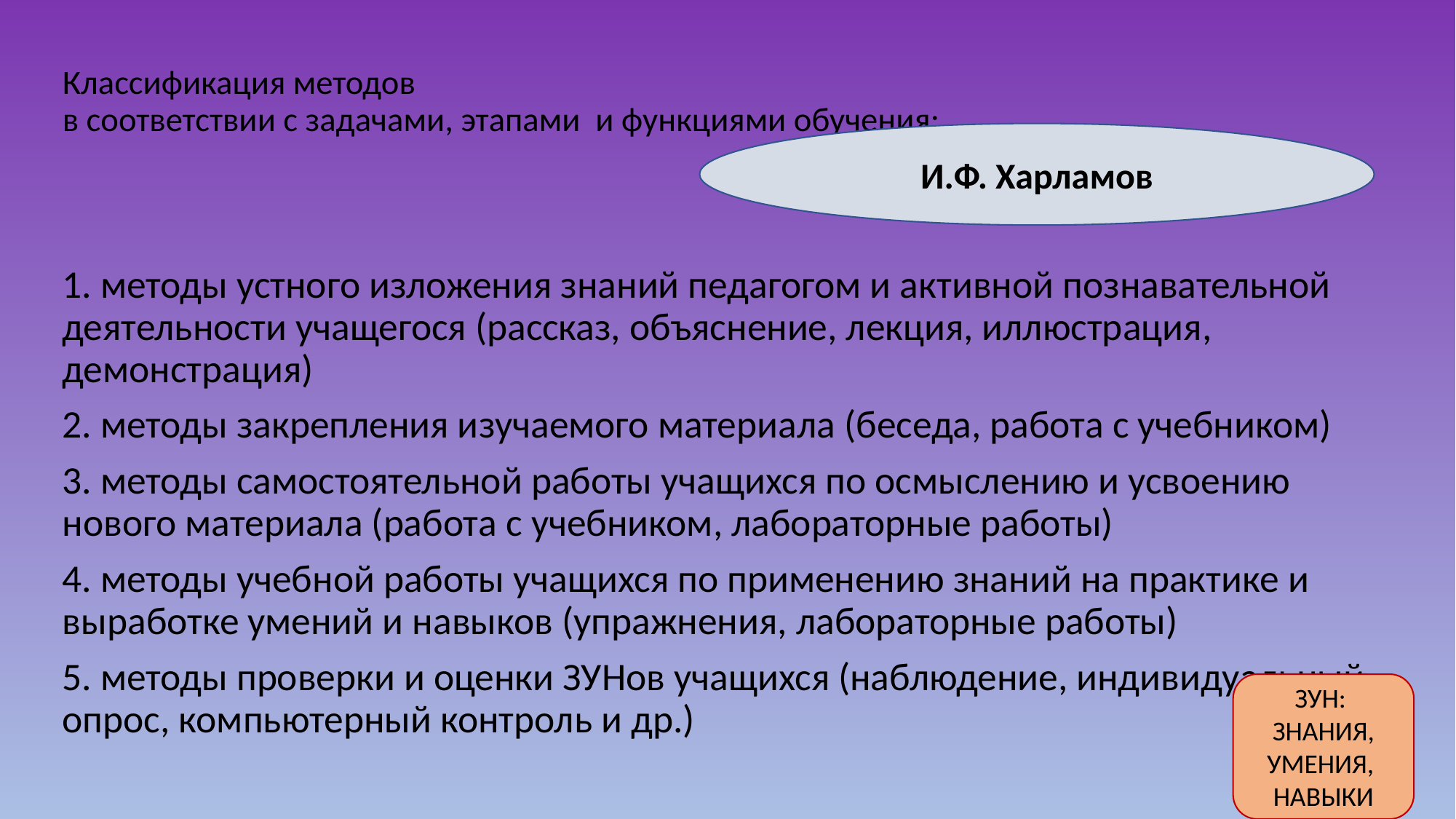

# Классификация методов в соответствии с задачами, этапами  и функциями обучения:
И.Ф. Харламов
1. методы устного изложения знаний педагогом и активной познавательной деятельности учащегося (рассказ, объяснение, лекция, иллюстрация, демонстрация)
2. методы закрепления изучаемого материала (беседа, работа с учебником)
3. методы самостоятельной работы учащихся по осмыслению и усвоению нового материала (работа с учебником, лабораторные работы)
4. методы учебной работы учащихся по применению знаний на практике и выработке умений и навыков (упражнения, лабораторные работы)
5. методы проверки и оценки ЗУНов учащихся (наблюдение, индивидуальный опрос, компьютерный контроль и др.)

ЗУН:
 ЗНАНИЯ,
УМЕНИЯ,
НАВЫКИ